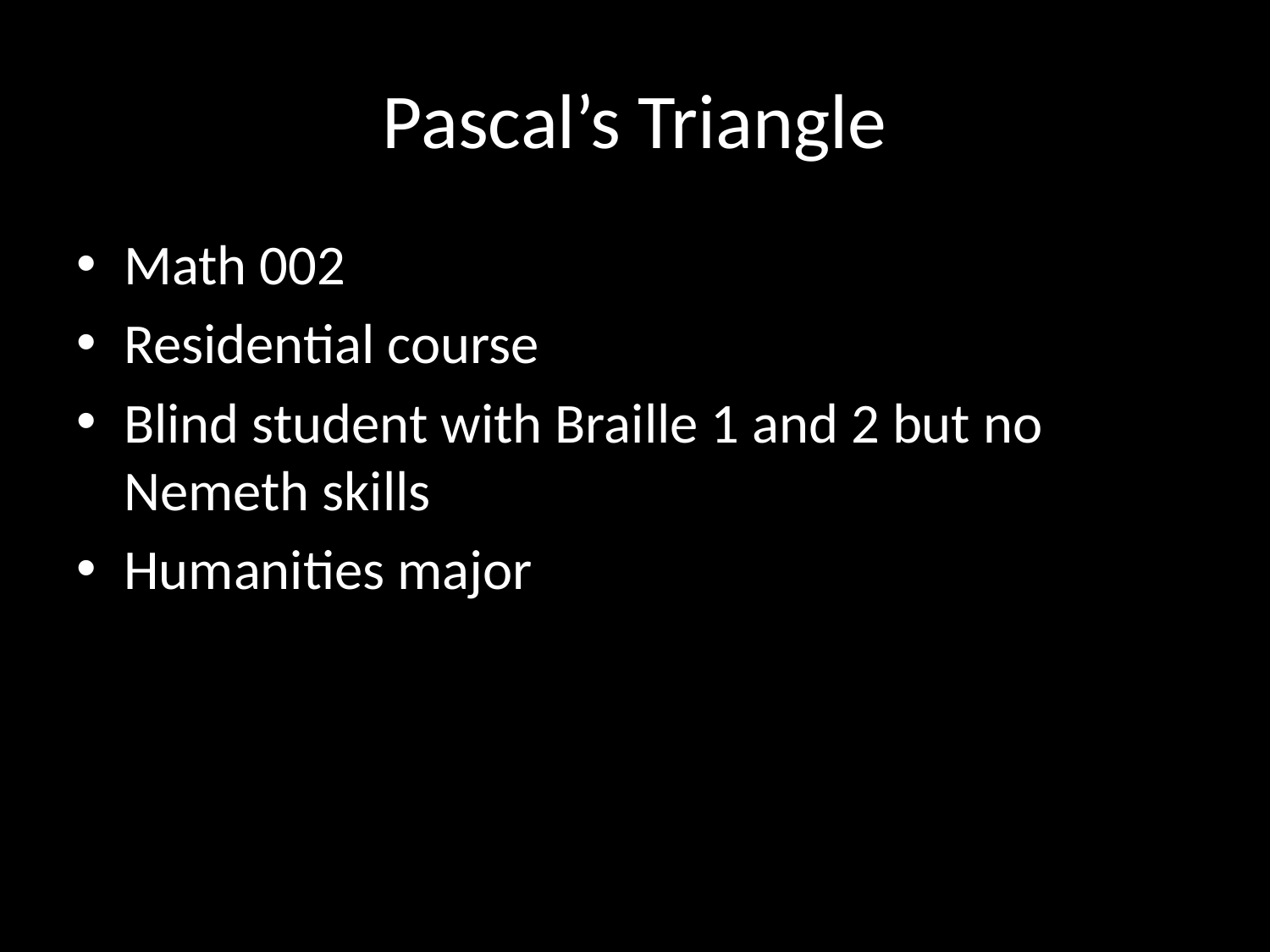

# Pascal’s Triangle
Math 002
Residential course
Blind student with Braille 1 and 2 but no Nemeth skills
Humanities major